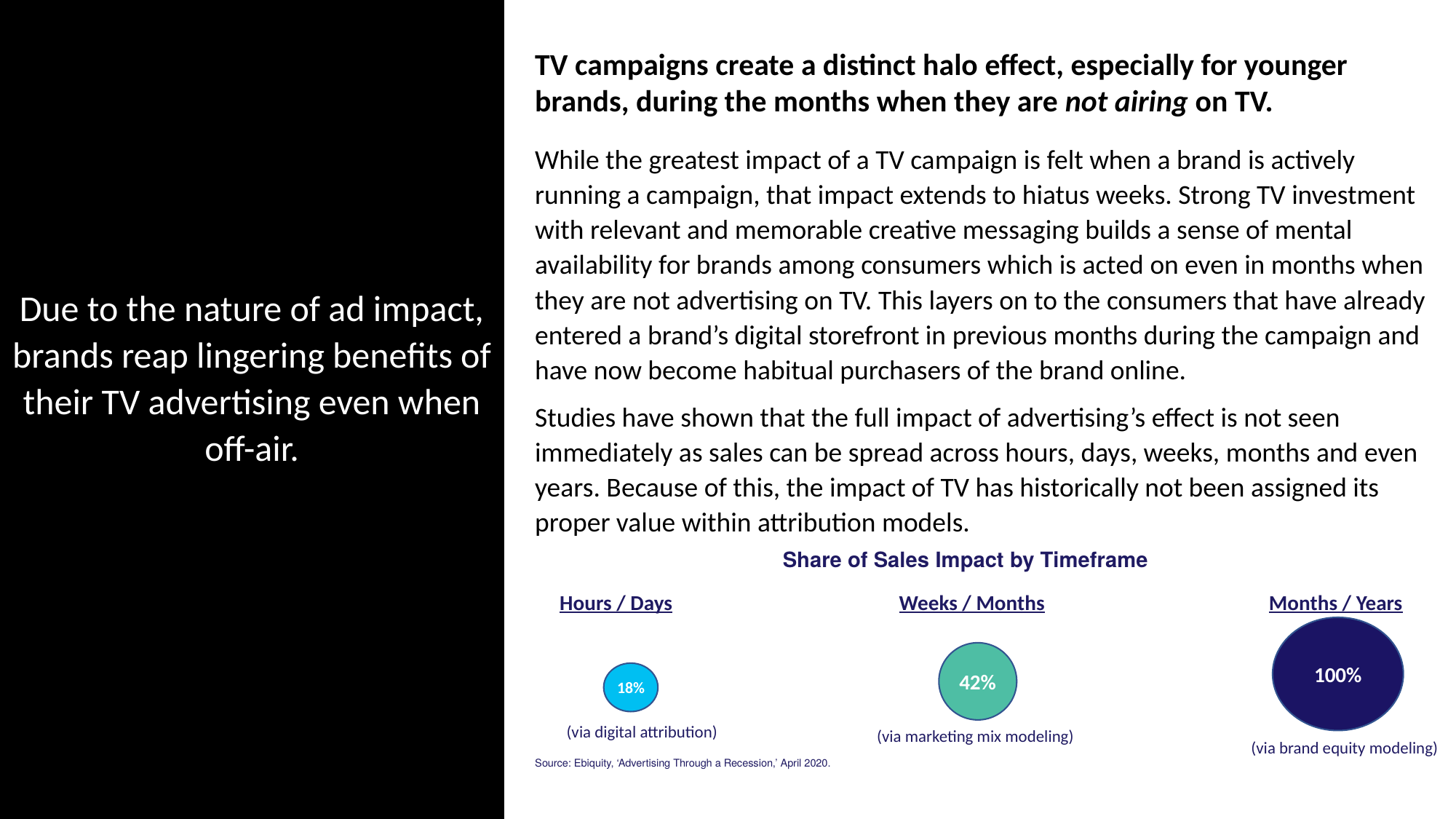

Due to the nature of ad impact, brands reap lingering benefits of their TV advertising even when off-air.

TV campaigns create a distinct halo effect, especially for younger brands, during the months when they are not airing on TV.

While the greatest impact of a TV campaign is felt when a brand is actively running a campaign, that impact extends to hiatus weeks. Strong TV investment with relevant and memorable creative messaging builds a sense of mental availability for brands among consumers which is acted on even in months when they are not advertising on TV. This layers on to the consumers that have already entered a brand’s digital storefront in previous months during the campaign and have now become habitual purchasers of the brand online.
Studies have shown that the full impact of advertising’s effect is not seen immediately as sales can be spread across hours, days, weeks, months and even years. Because of this, the impact of TV has historically not been assigned its proper value within attribution models.

Share of Sales Impact by Timeframe
Hours / Days
Weeks / Months
Months / Years
100%
42%
18%
(via digital attribution)
(via marketing mix modeling)
(via brand equity modeling)
Source: Ebiquity, ‘Advertising Through a Recession,’ April 2020.